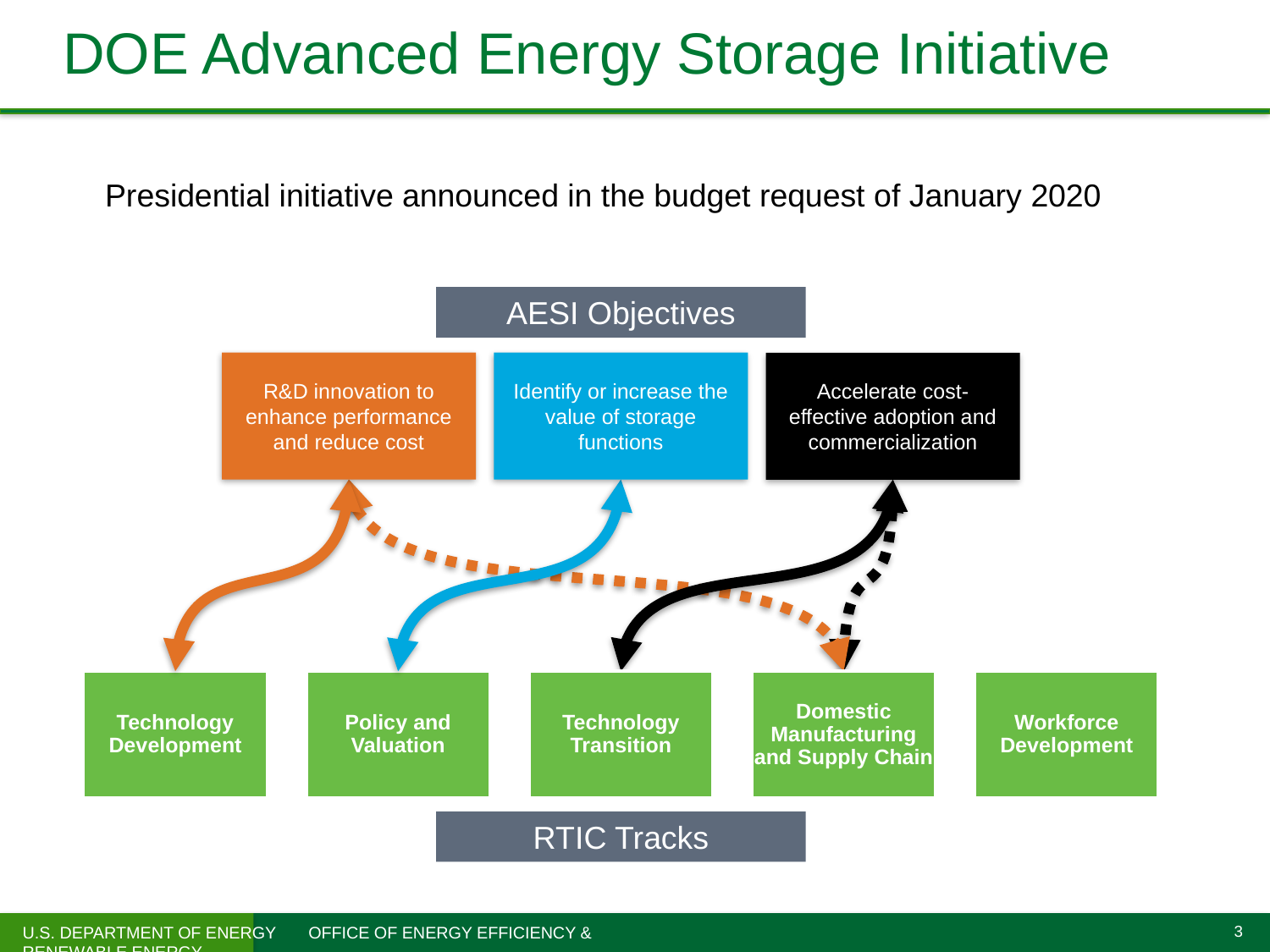

# DOE Advanced Energy Storage Initiative
Presidential initiative announced in the budget request of January 2020
AESI Objectives
R&D innovation to enhance performance and reduce cost
Identify or increase the value of storage functions
Accelerate cost-effective adoption and commercialization

Technology Development

Workforce Development

Policy and Valuation

Technology Transition

Domestic Manufacturing and Supply Chain
RTIC Tracks